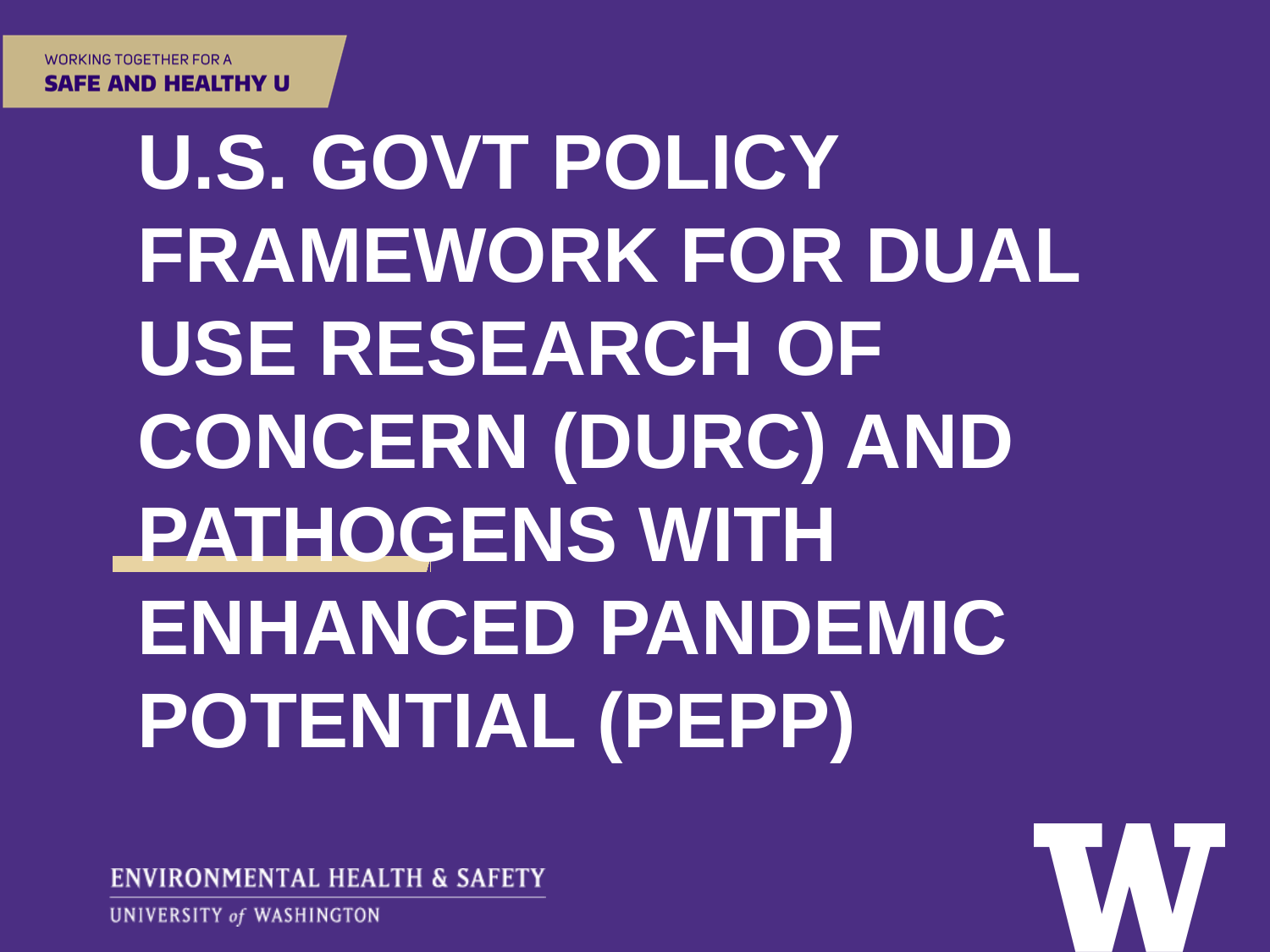

# U.S. GOVT POLICY FRAMEWORK FOR DUAL USE RESEARCH OF CONCERN (DURC) AND PATHOGENS WITH ENHANCED PANDEMIC POTENTIAL (PEPP)